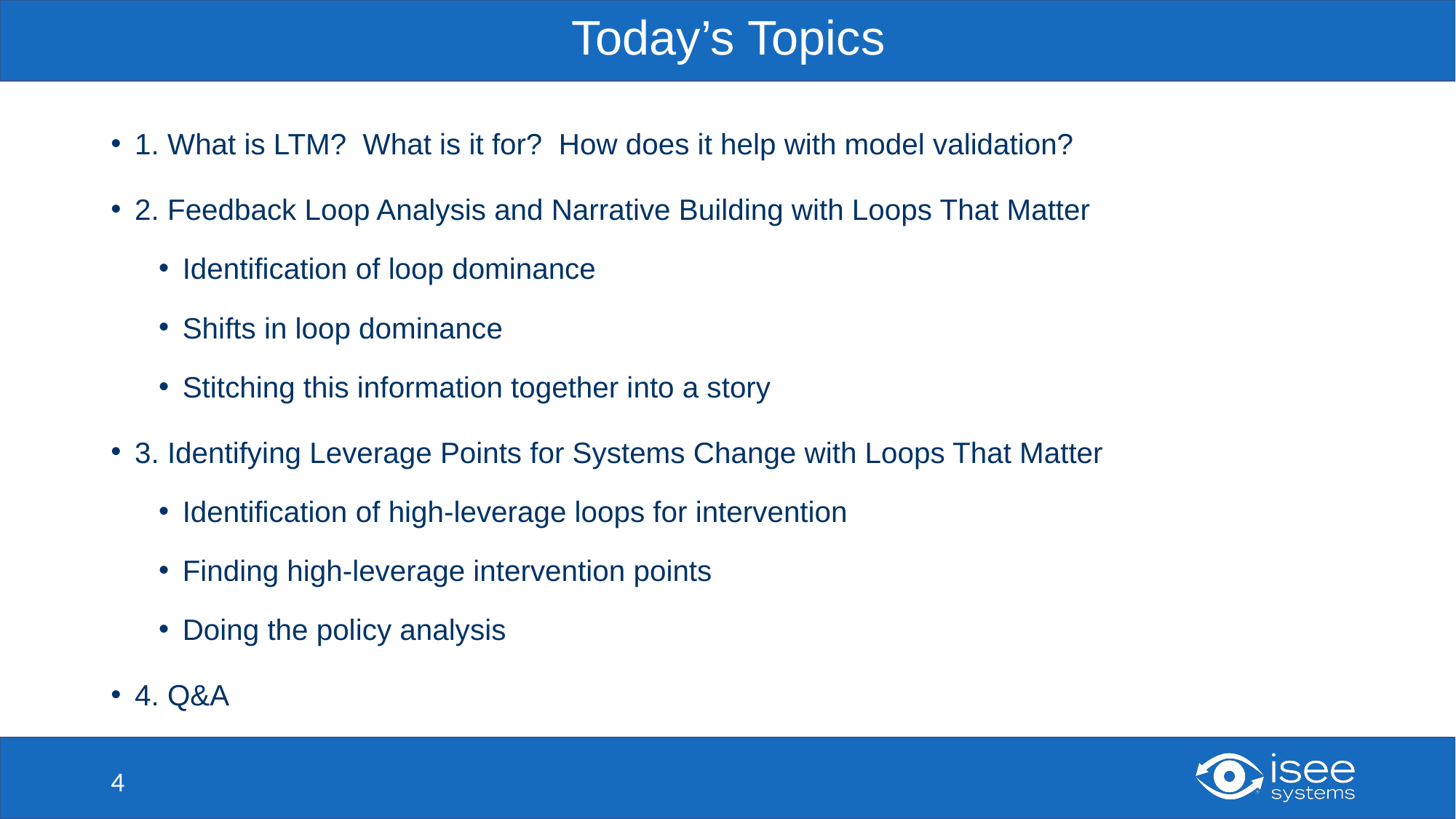

# Today’s Topics
1. What is LTM?  What is it for?  How does it help with model validation?
2. Feedback Loop Analysis and Narrative Building with Loops That Matter
Identification of loop dominance
Shifts in loop dominance
Stitching this information together into a story
3. Identifying Leverage Points for Systems Change with Loops That Matter
Identification of high-leverage loops for intervention
Finding high-leverage intervention points
Doing the policy analysis
4. Q&A
4